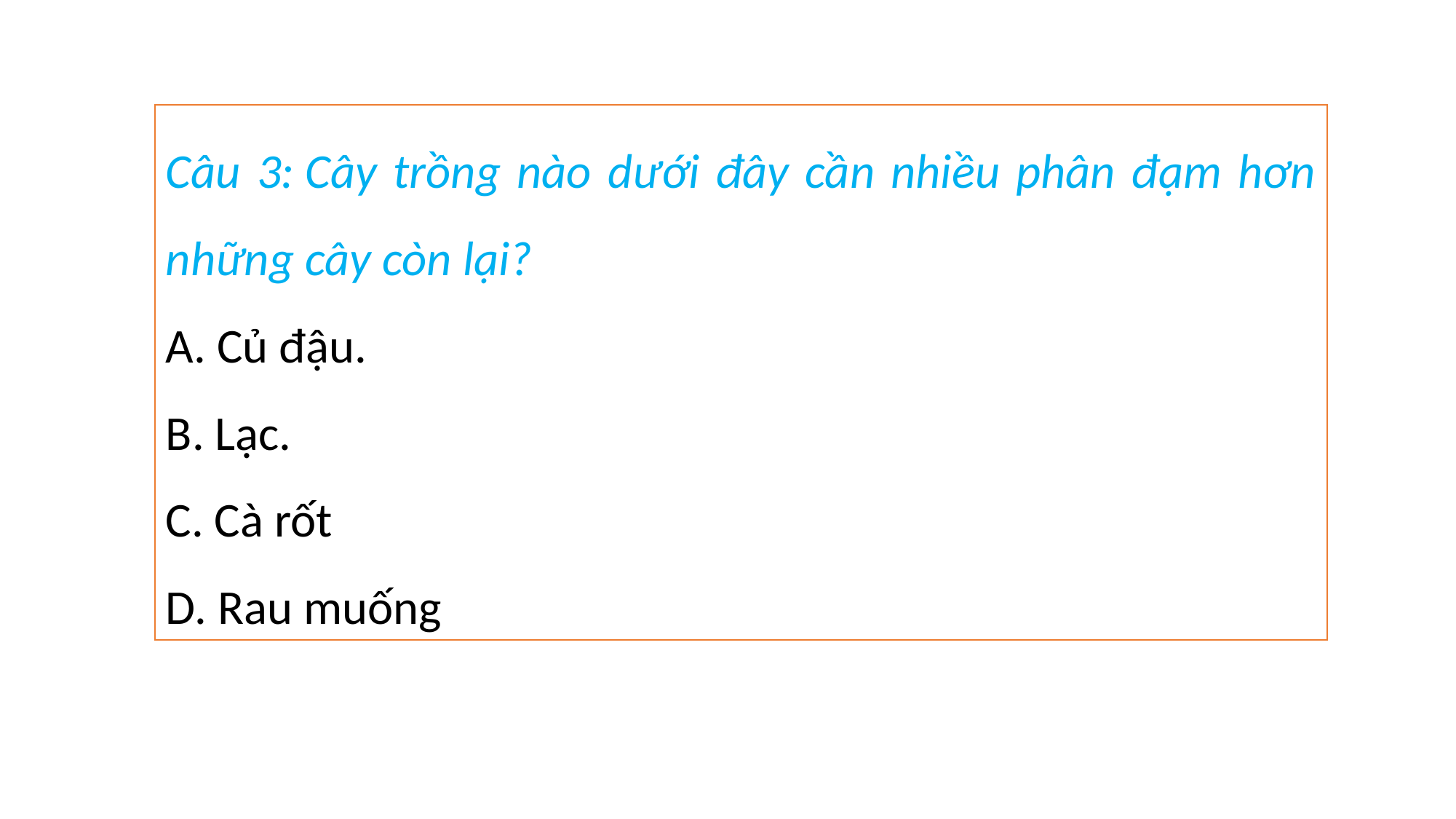

Câu 3: Cây trồng nào dưới đây cần nhiều phân đạm hơn những cây còn lại?
A. Củ đậu.
B. Lạc.
C. Cà rốt
D. Rau muống